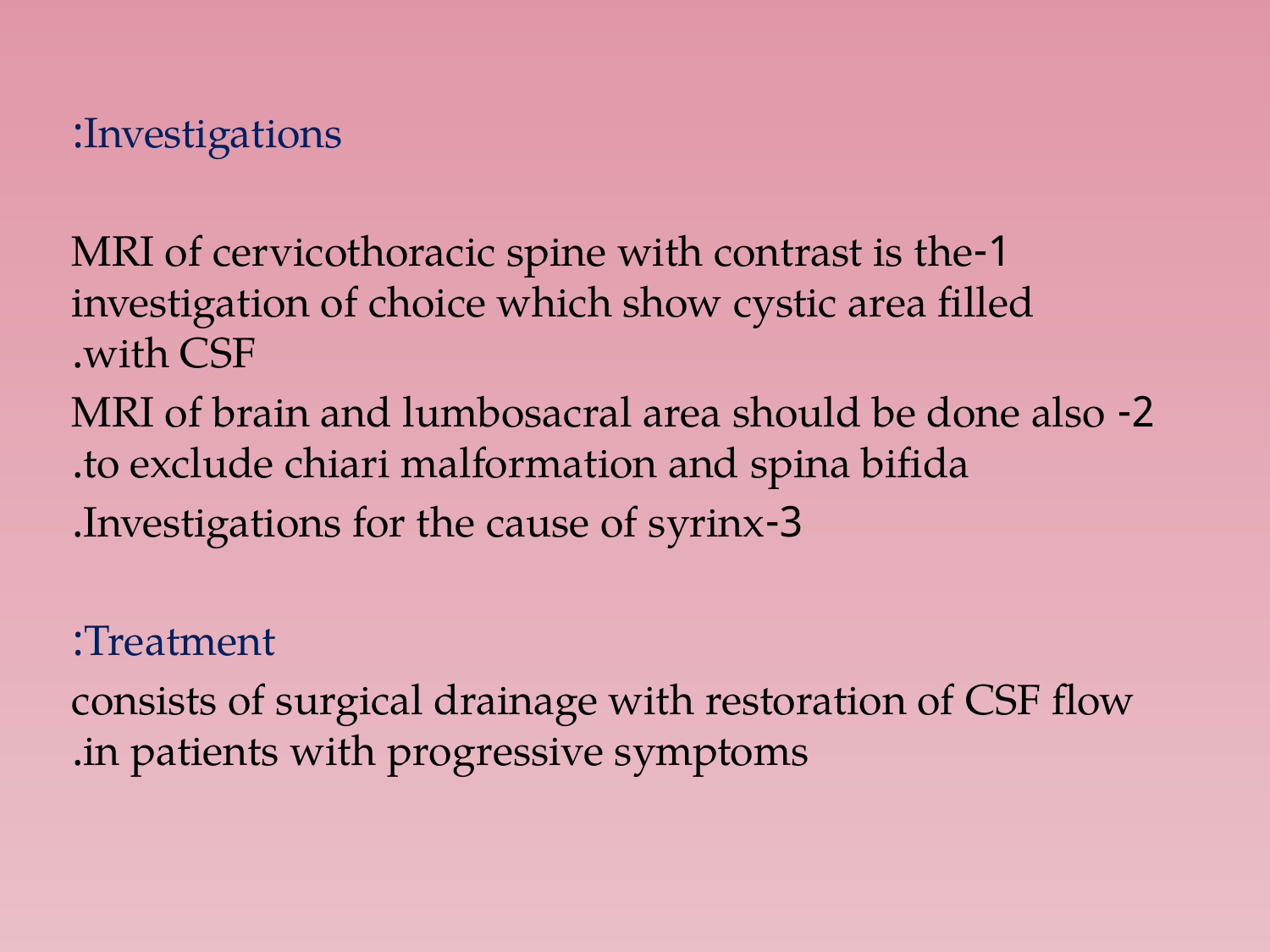

#

Investigations:

1-MRI of cervicothoracic spine with contrast is the investigation of choice which show cystic area filled with CSF.
2- MRI of brain and lumbosacral area should be done also to exclude chiari malformation and spina bifida.
3-Investigations for the cause of syrinx.

Treatment:
 consists of surgical drainage with restoration of CSF flow in patients with progressive symptoms.